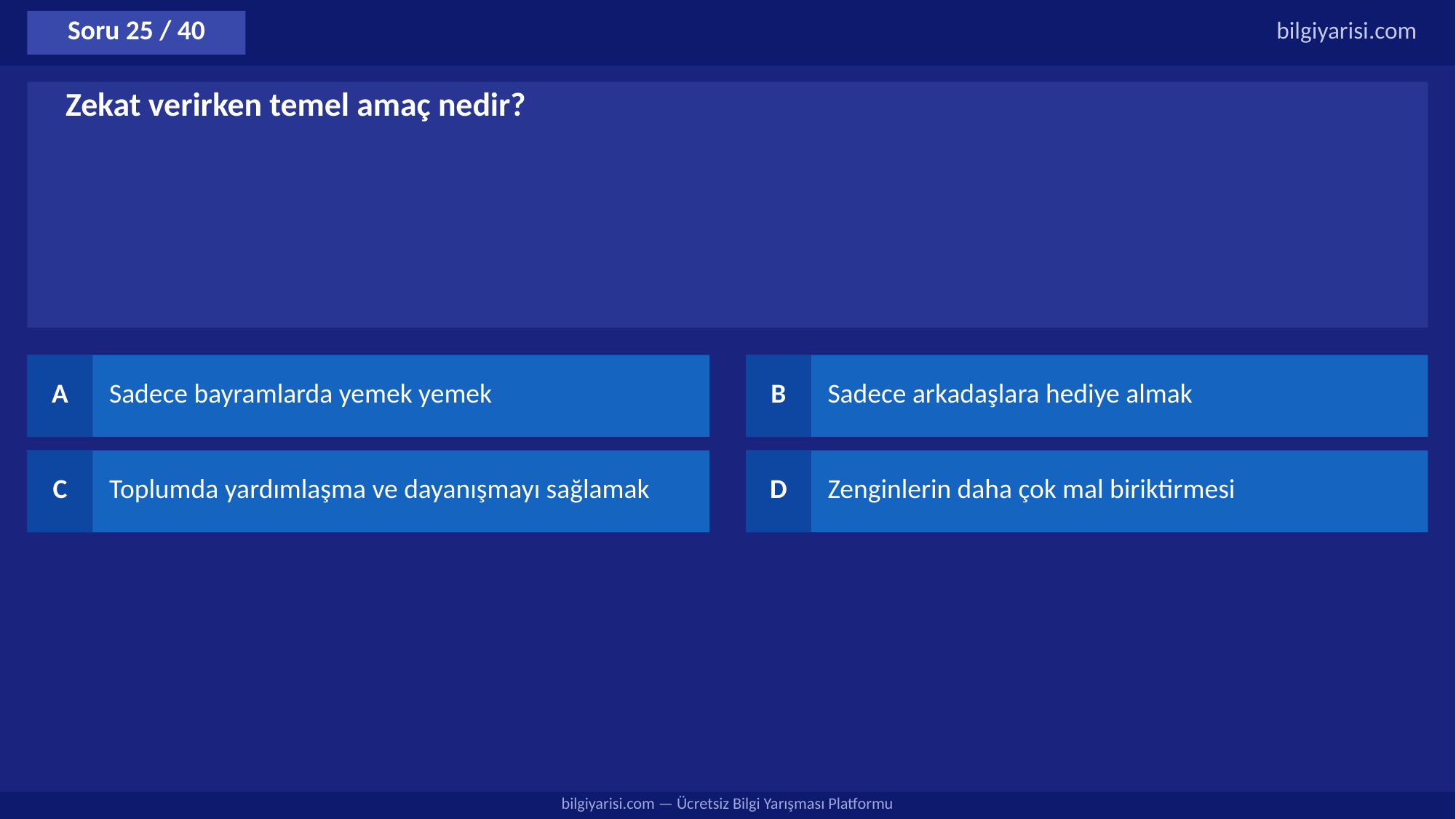

Soru 25 / 40
bilgiyarisi.com

Zekat verirken temel amaç nedir?

A
Sadece bayramlarda yemek yemek

B
Sadece arkadaşlara hediye almak

C
Toplumda yardımlaşma ve dayanışmayı sağlamak

D
Zenginlerin daha çok mal biriktirmesi
bilgiyarisi.com — Ücretsiz Bilgi Yarışması Platformu